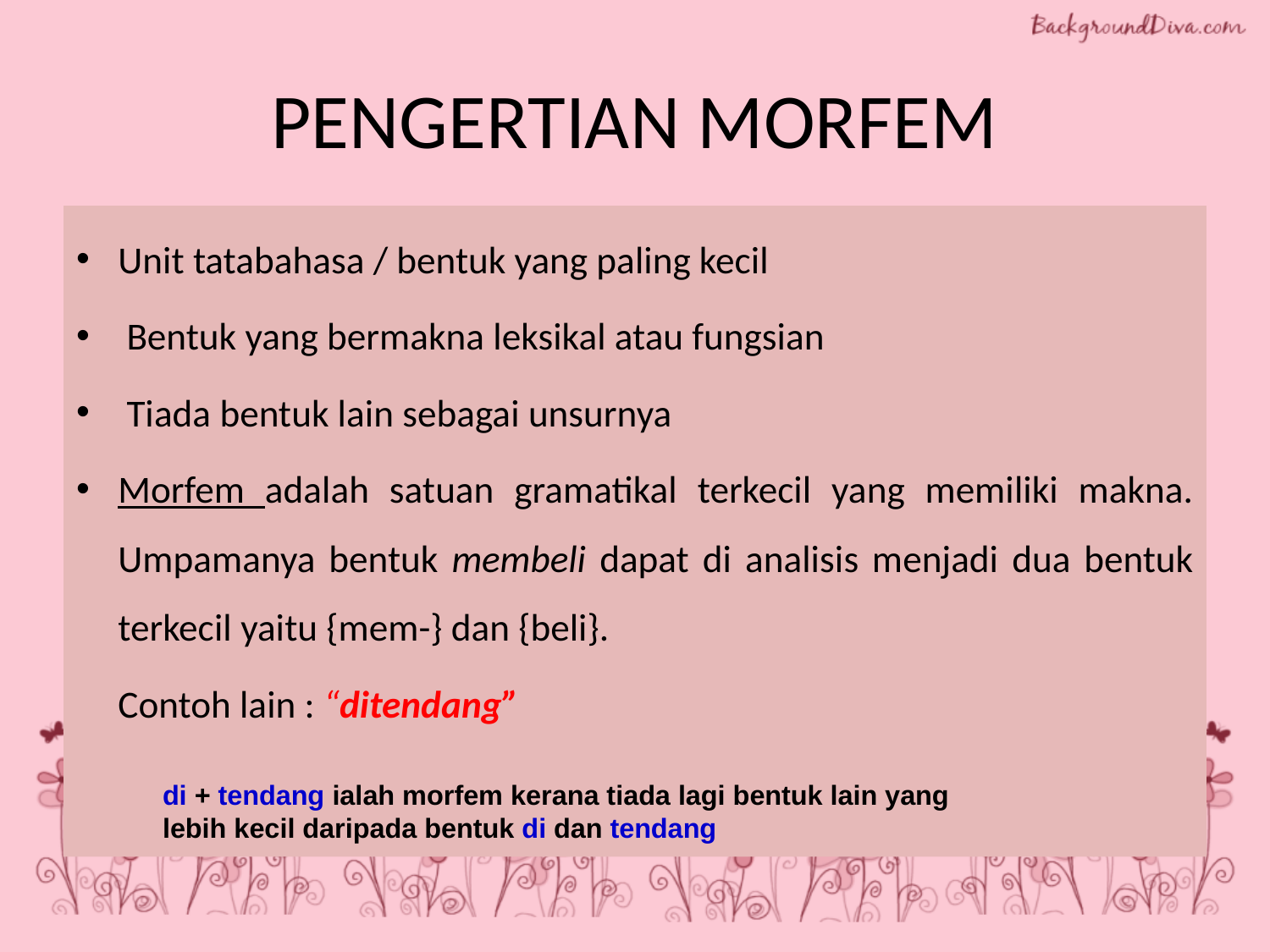

# PENGERTIAN MORFEM
Unit tatabahasa / bentuk yang paling kecil
 Bentuk yang bermakna leksikal atau fungsian
 Tiada bentuk lain sebagai unsurnya
Morfem adalah satuan gramatikal terkecil yang memiliki makna. Umpamanya bentuk membeli dapat di analisis menjadi dua bentuk terkecil yaitu {mem-} dan {beli}.
	Contoh lain : “ditendang”

	di + tendang ialah morfem kerana tiada lagi bentuk lain yang
	lebih kecil daripada bentuk di dan tendang